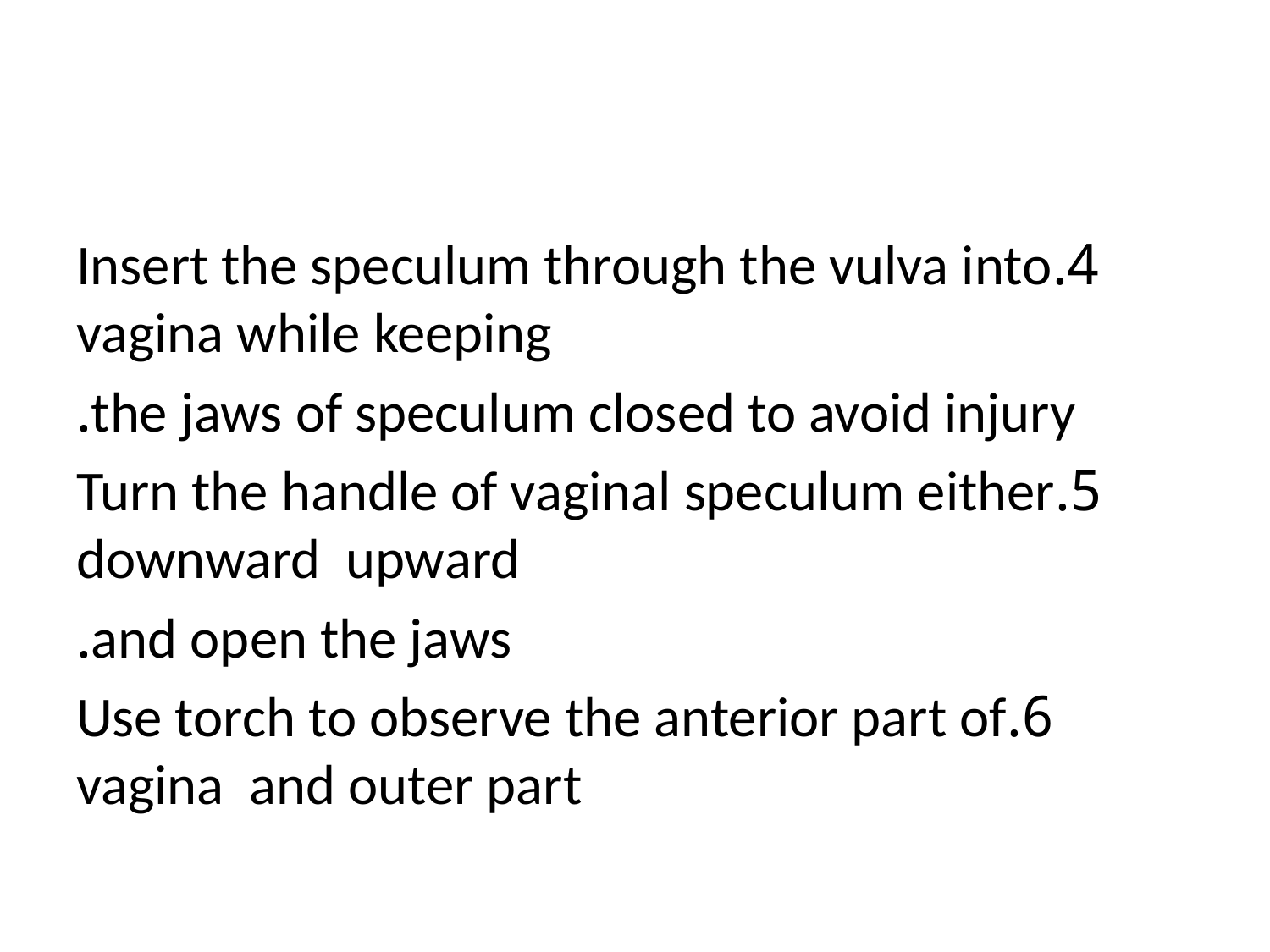

#
4.Insert the speculum through the vulva into vagina while keeping
the jaws of speculum closed to avoid injury.
5.Turn the handle of vaginal speculum either downward  upward
and open the jaws.
6.Use torch to observe the anterior part of vagina  and outer part